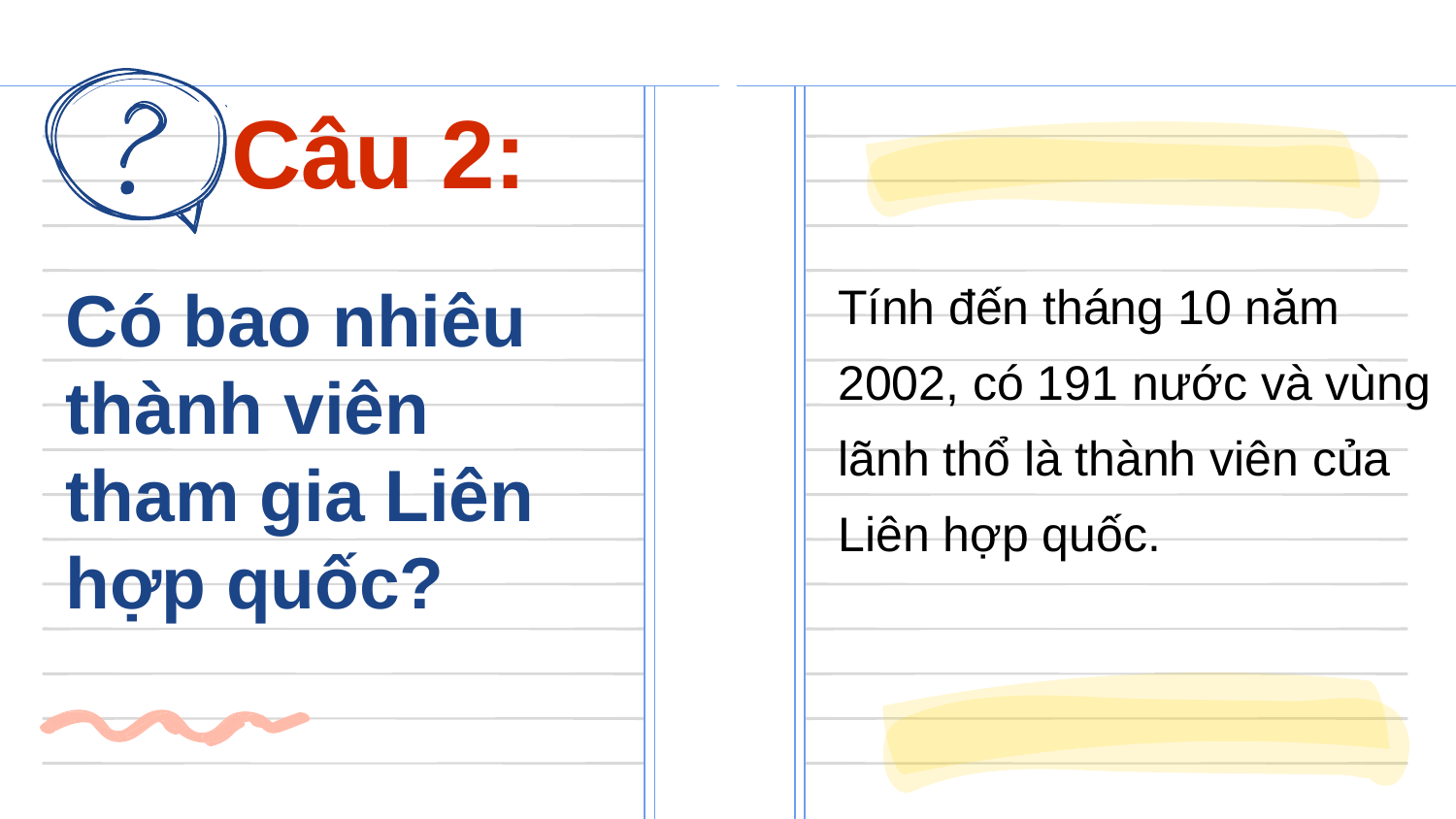

Câu 2:

Tính đến tháng 10 năm 2002, có 191 nước và vùng lãnh thổ là thành viên của Liên hợp quốc.
Có bao nhiêu thành viên tham gia Liên hợp quốc?